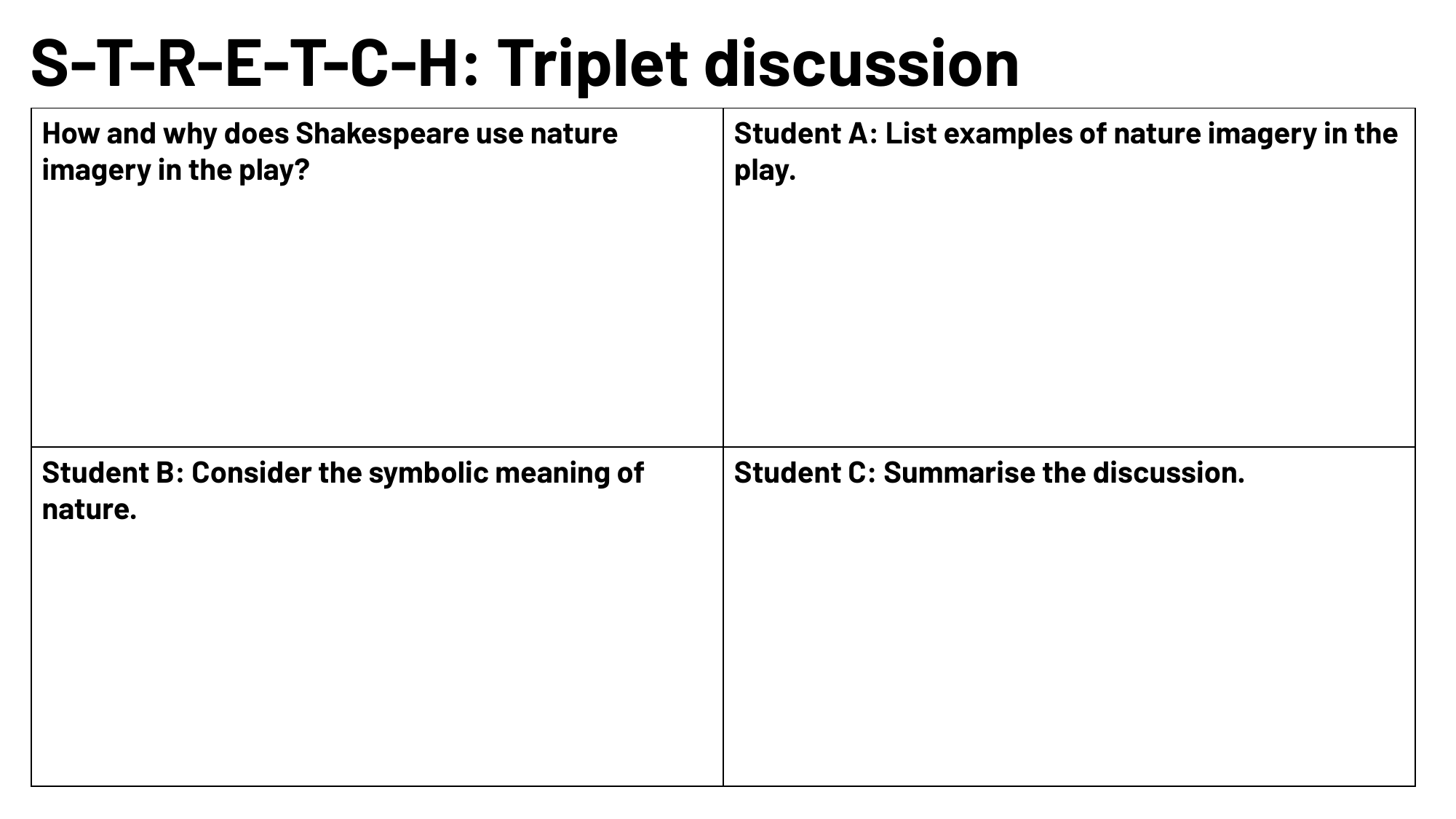

# S-T-R-E-T-C-H: Triplet discussion
| How and why does Shakespeare use nature imagery in the play? | Student A: List examples of nature imagery in the play. |
| --- | --- |
| Student B: Consider the symbolic meaning of nature. | Student C: Summarise the discussion. |